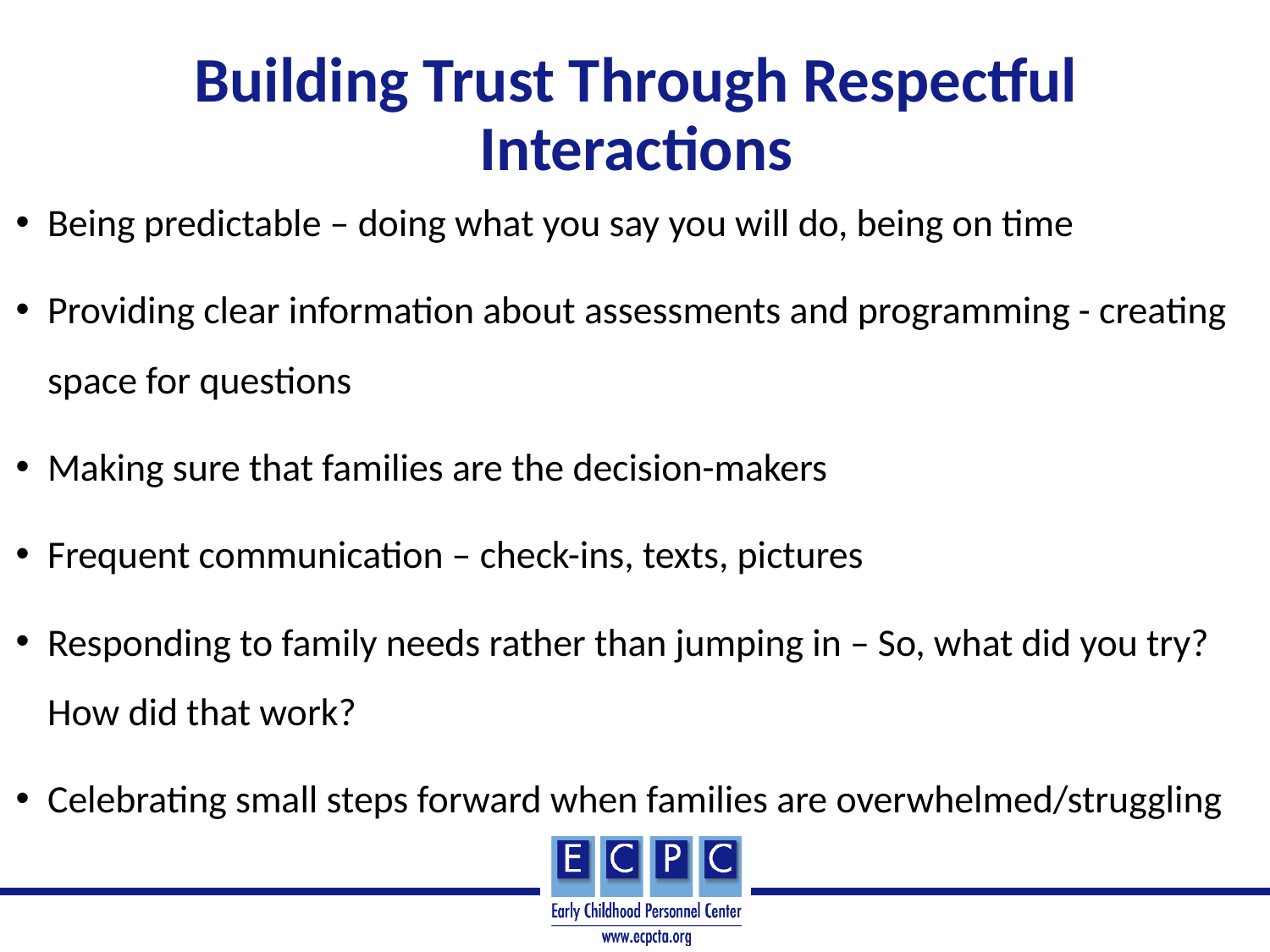

# Building Trust Through Respectful Interactions
Being predictable – doing what you say you will do, being on time
Providing clear information about assessments and programming - creating space for questions
Making sure that families are the decision-makers
Frequent communication – check-ins, texts, pictures
Responding to family needs rather than jumping in – So, what did you try? How did that work?
Celebrating small steps forward when families are overwhelmed/struggling